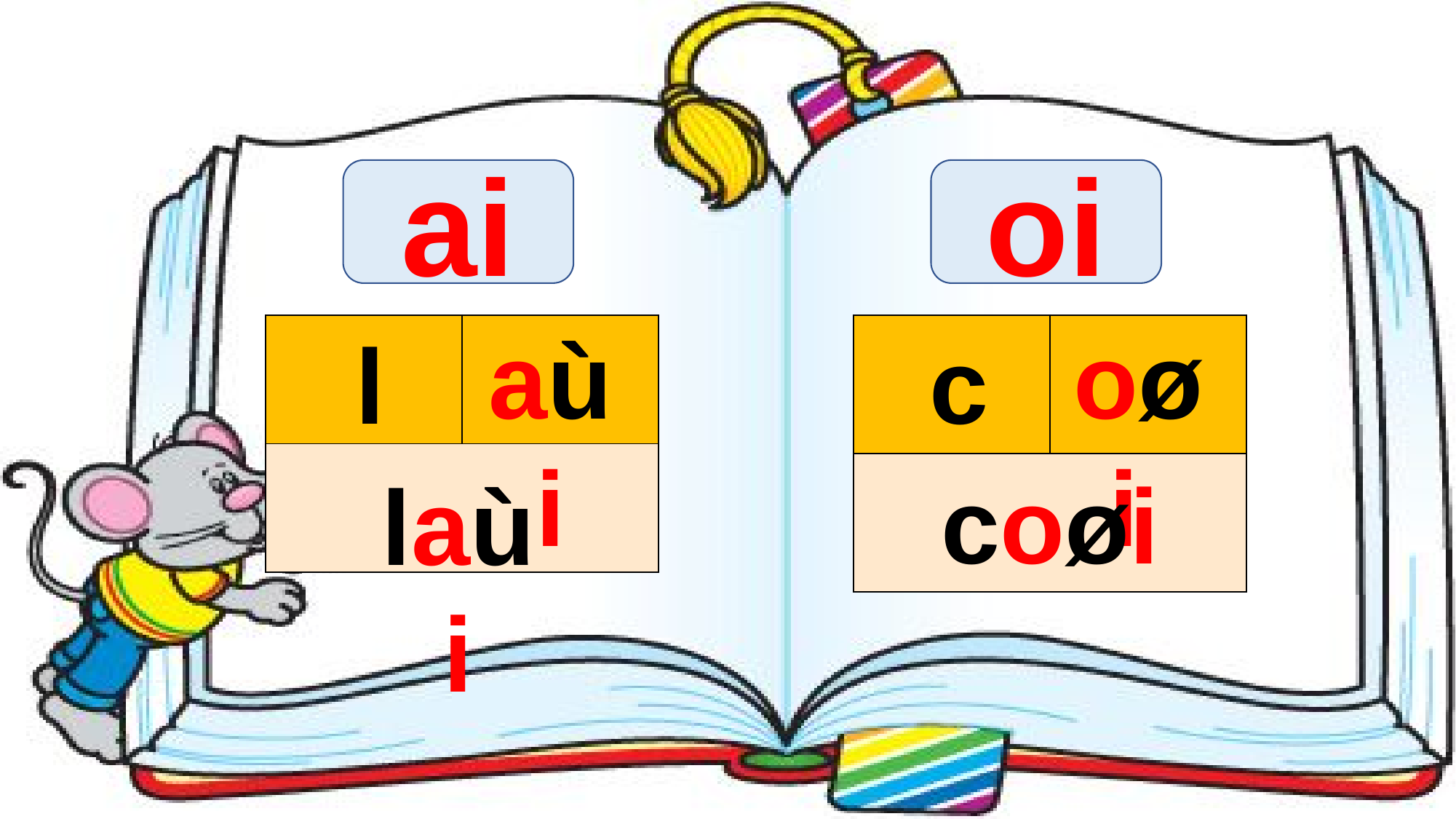

ai
oi
aùi
oøi
l
c
|  |  |
| --- | --- |
|  |  |
|  |  |
| --- | --- |
|  |  |
coøi
laùi